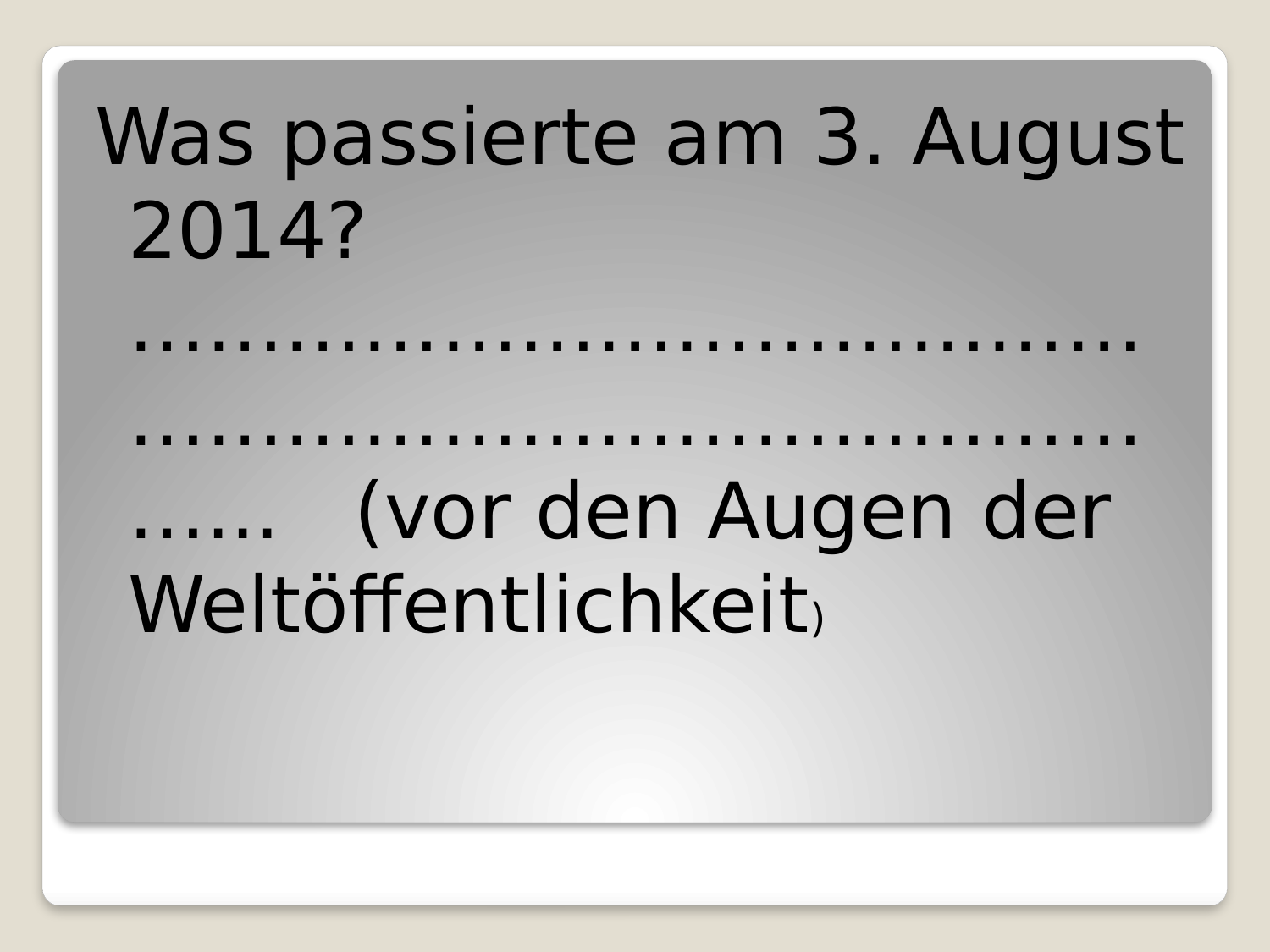

Was passierte am 3. August 2014?  ………………………………………………………………………...   (vor den Augen der Weltöffentlichkeit)